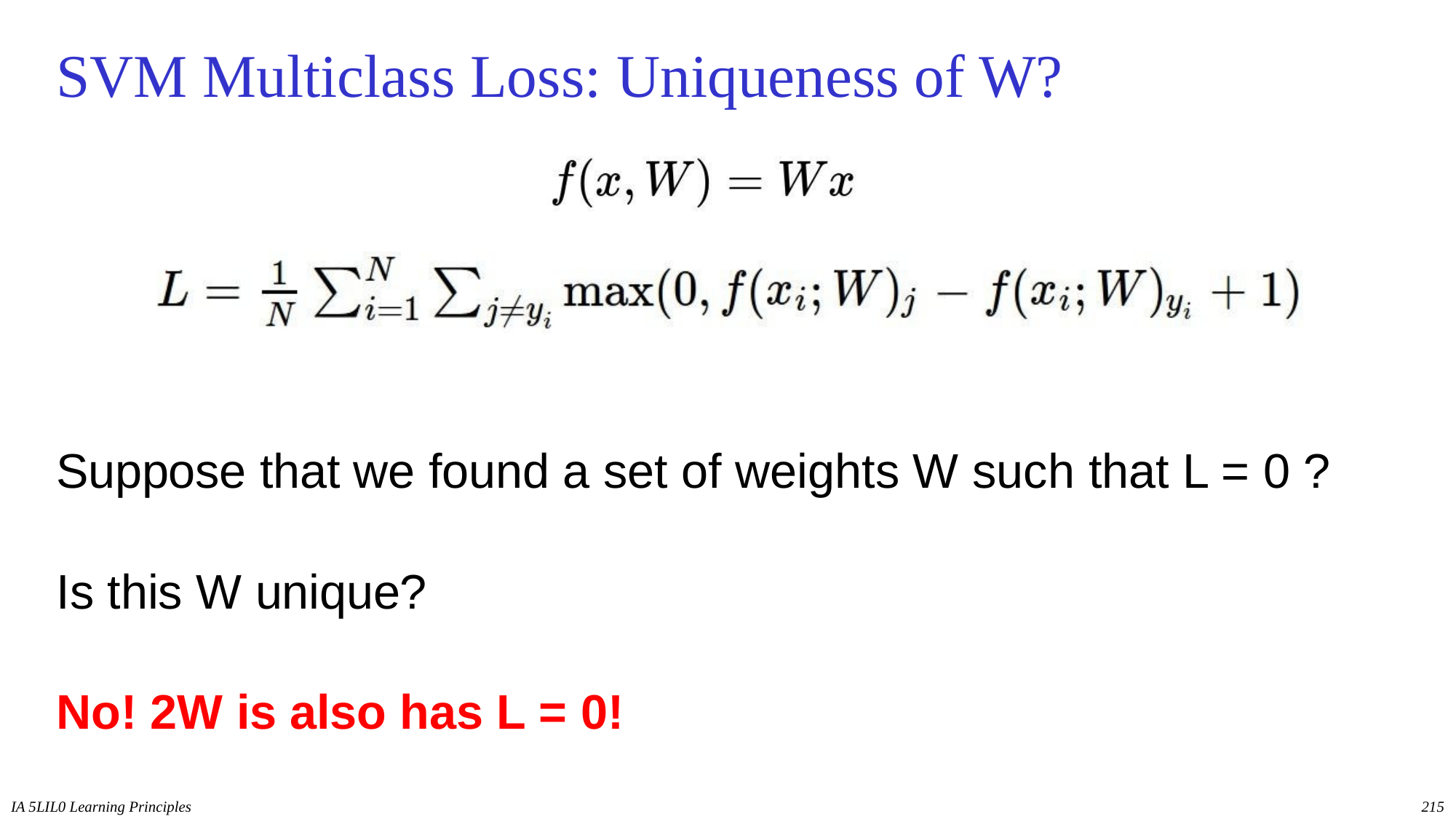

# SVM Multiclass Loss: Uniqueness of W?

Suppose that we found a set of weights W such that L = 0 ?

Is this W unique?

No! 2W is also has L = 0!
IA 5LIL0 Learning Principles
215